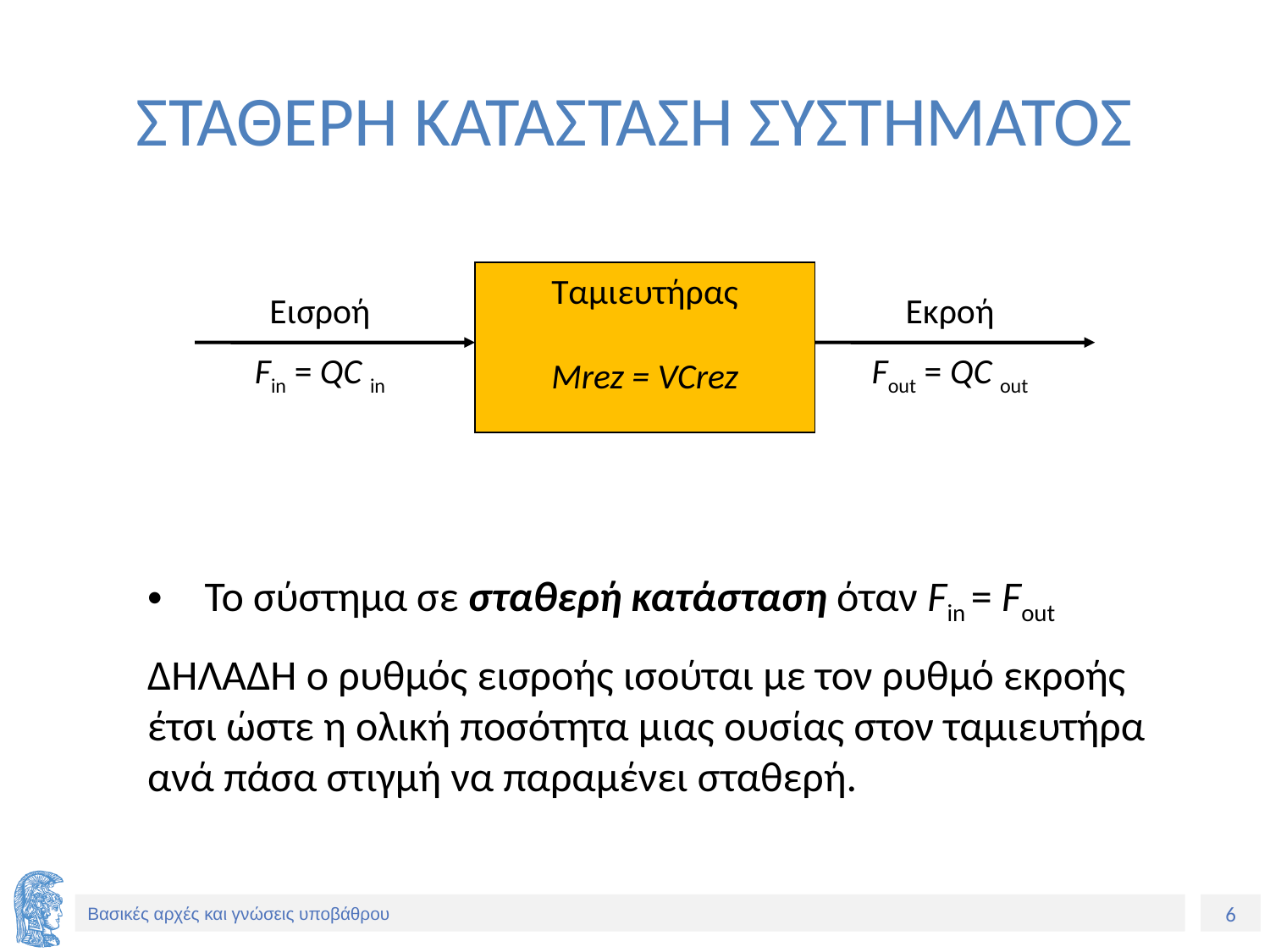

# ΣΤΑΘΕΡΗ ΚΑΤΑΣΤΑΣΗ ΣΥΣΤΗΜΑΤΟΣ
Ταμιευτήρας

Μrez = VCrez

Εισροή
Fin = QC in
Εκροή
Fout = QC out

 Το σύστημα σε σταθερή κατάσταση όταν Fin = Fout
ΔΗΛΑΔΗ ο ρυθμός εισροής ισούται με τον ρυθμό εκροής έτσι ώστε η ολική ποσότητα μιας ουσίας στον ταμιευτήρα ανά πάσα στιγμή να παραμένει σταθερή.